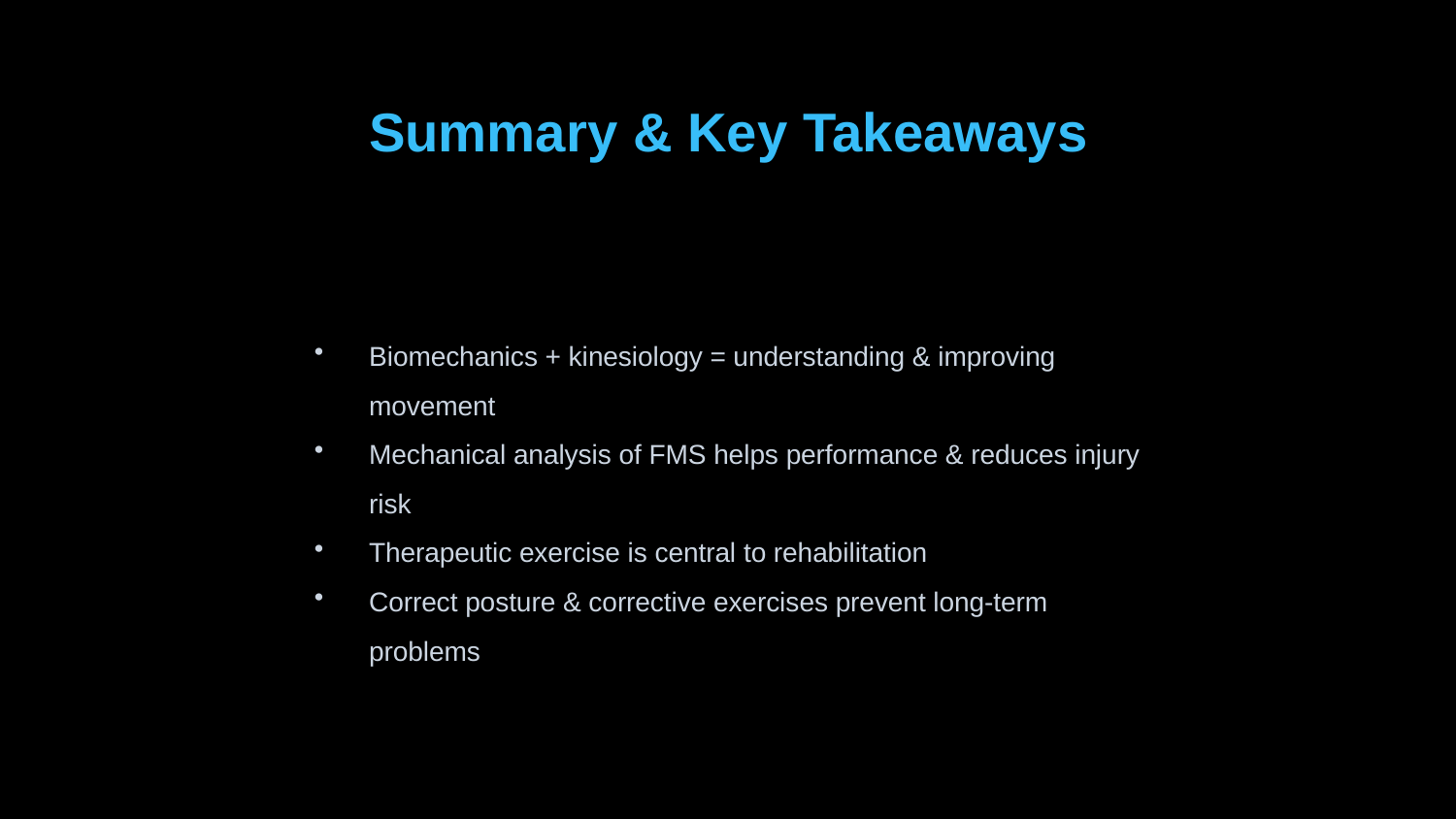

Summary & Key Takeaways
Biomechanics + kinesiology = understanding & improving movement
Mechanical analysis of FMS helps performance & reduces injury risk
Therapeutic exercise is central to rehabilitation
Correct posture & corrective exercises prevent long-term problems